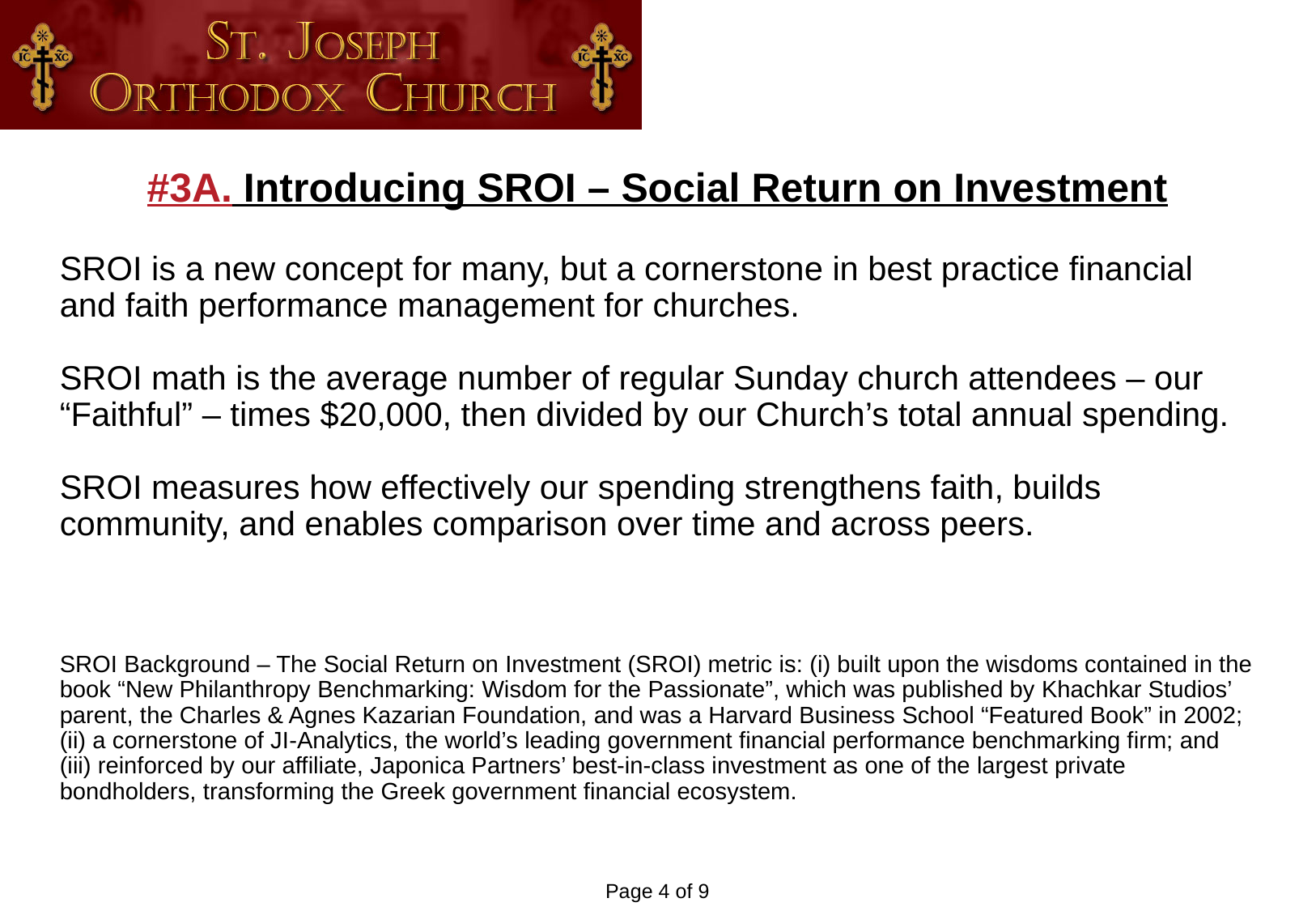

#3A. Introducing SROI – Social Return on Investment
# SROI is a new concept for many, but a cornerstone in best practice financial and faith performance management for churches. SROI math is the average number of regular Sunday church attendees – our “Faithful” – times $20,000, then divided by our Church’s total annual spending. SROI measures how effectively our spending strengthens faith, builds community, and enables comparison over time and across peers. SROI Background – The Social Return on Investment (SROI) metric is: (i) built upon the wisdoms contained in the book “New Philanthropy Benchmarking: Wisdom for the Passionate”, which was published by Khachkar Studios’ parent, the Charles & Agnes Kazarian Foundation, and was a Harvard Business School “Featured Book” in 2002; (ii) a cornerstone of JI-Analytics, the world’s leading government financial performance benchmarking firm; and (iii) reinforced by our affiliate, Japonica Partners’ best-in-class investment as one of the largest private bondholders, transforming the Greek government financial ecosystem.
Page 4 of 9